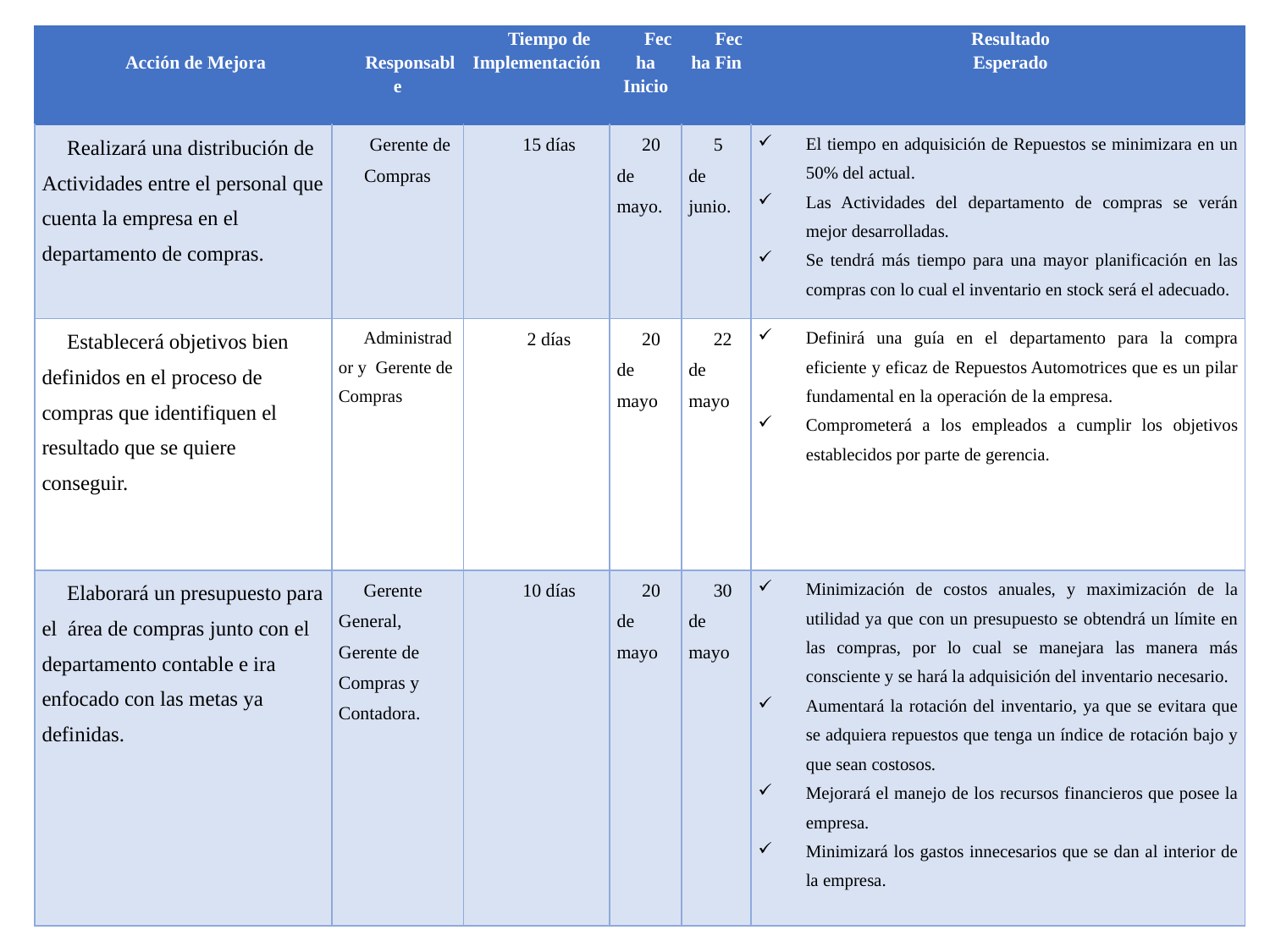

| Acción de Mejora | Responsable | Tiempo de Implementación | Fecha Inicio | Fecha Fin | Resultado Esperado |
| --- | --- | --- | --- | --- | --- |
| Realizará una distribución de Actividades entre el personal que cuenta la empresa en el departamento de compras. | Gerente de Compras | 15 días | 20 de mayo. | 5 de junio. | El tiempo en adquisición de Repuestos se minimizara en un 50% del actual. Las Actividades del departamento de compras se verán mejor desarrolladas. Se tendrá más tiempo para una mayor planificación en las compras con lo cual el inventario en stock será el adecuado. |
| Establecerá objetivos bien definidos en el proceso de compras que identifiquen el resultado que se quiere conseguir. | Administrador y Gerente de Compras | 2 días | 20 de mayo | 22 de mayo | Definirá una guía en el departamento para la compra eficiente y eficaz de Repuestos Automotrices que es un pilar fundamental en la operación de la empresa. Comprometerá a los empleados a cumplir los objetivos establecidos por parte de gerencia. |
| Elaborará un presupuesto para el área de compras junto con el departamento contable e ira enfocado con las metas ya definidas. | Gerente General, Gerente de Compras y Contadora. | 10 días | 20 de mayo | 30 de mayo | Minimización de costos anuales, y maximización de la utilidad ya que con un presupuesto se obtendrá un límite en las compras, por lo cual se manejara las manera más consciente y se hará la adquisición del inventario necesario. Aumentará la rotación del inventario, ya que se evitara que se adquiera repuestos que tenga un índice de rotación bajo y que sean costosos. Mejorará el manejo de los recursos financieros que posee la empresa. Minimizará los gastos innecesarios que se dan al interior de la empresa. |